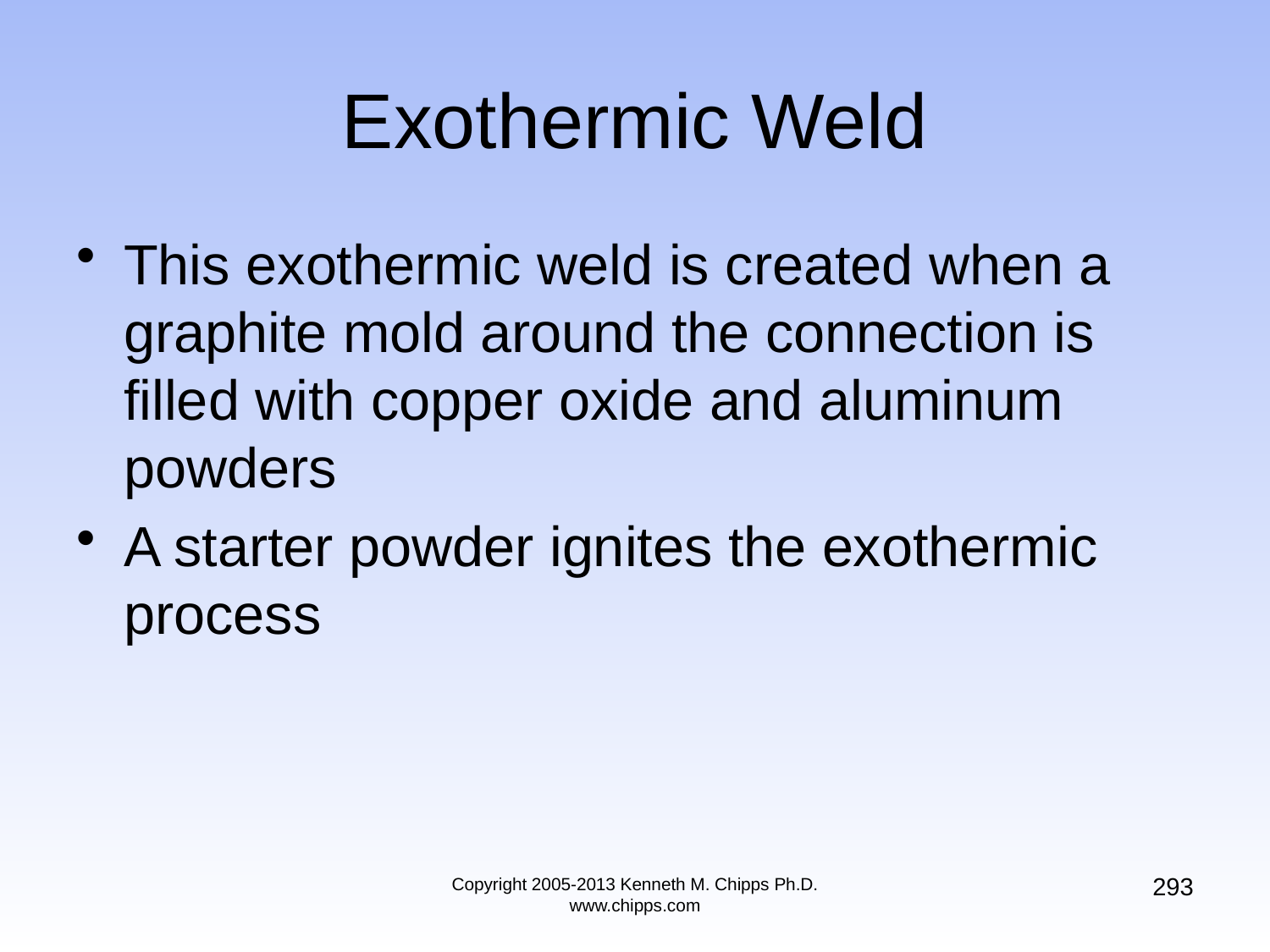

# Exothermic Weld
This exothermic weld is created when a graphite mold around the connection is filled with copper oxide and aluminum powders
A starter powder ignites the exothermic process
293
Copyright 2005-2013 Kenneth M. Chipps Ph.D. www.chipps.com